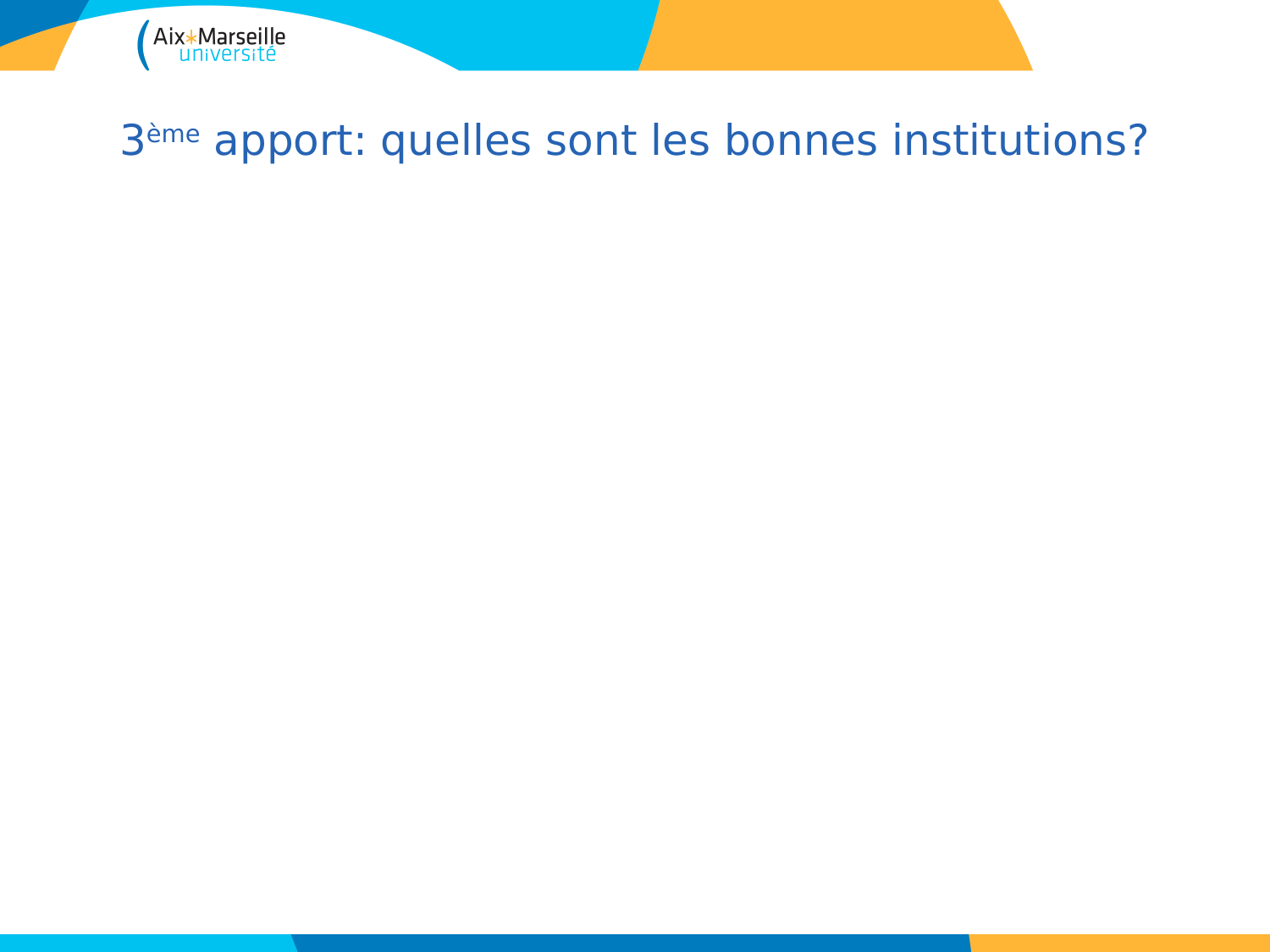

# 3ème apport: quelles sont les bonnes institutions?